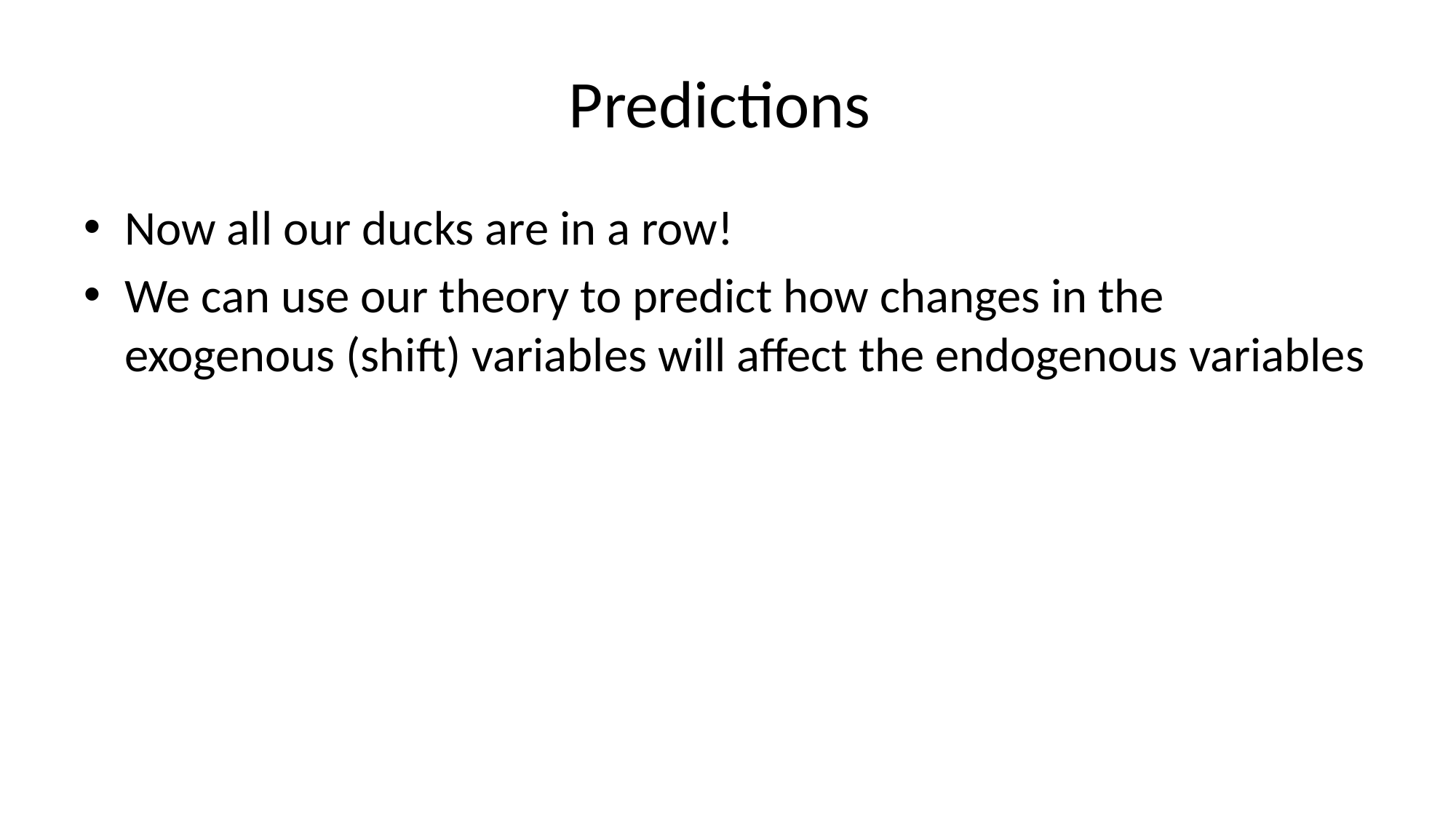

# Predictions
Now all our ducks are in a row!
We can use our theory to predict how changes in the exogenous (shift) variables will affect the endogenous variables